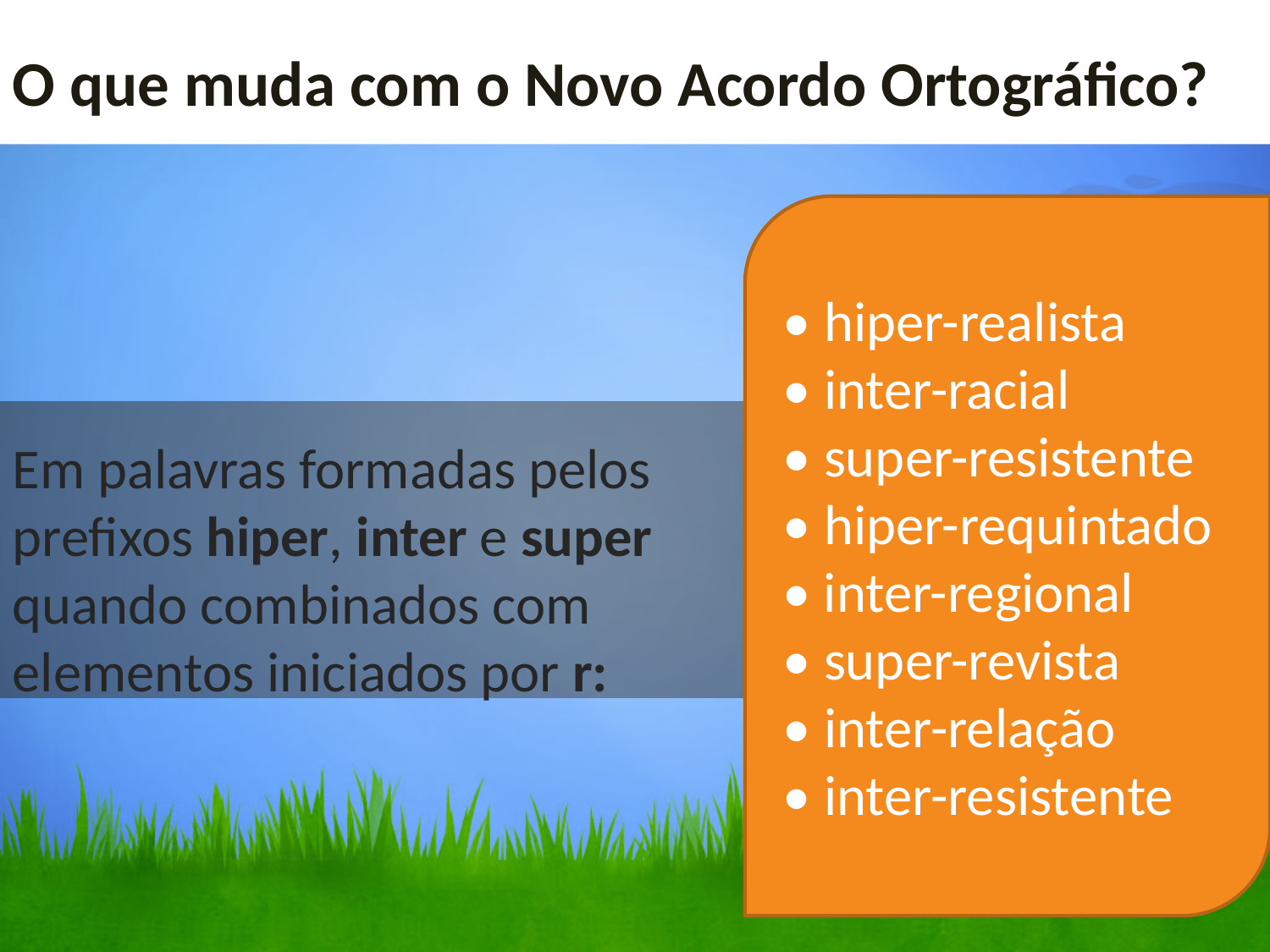

O que muda com o Novo Acordo Ortográfico?

• hiper-realista
• inter-racial
• super-resistente
• hiper-requintado • inter-regional
• super-revista
• inter-relação
• inter-resistente

Em palavras formadas pelos prefixos hiper, inter e super quando combinados com elementos iniciados por r: